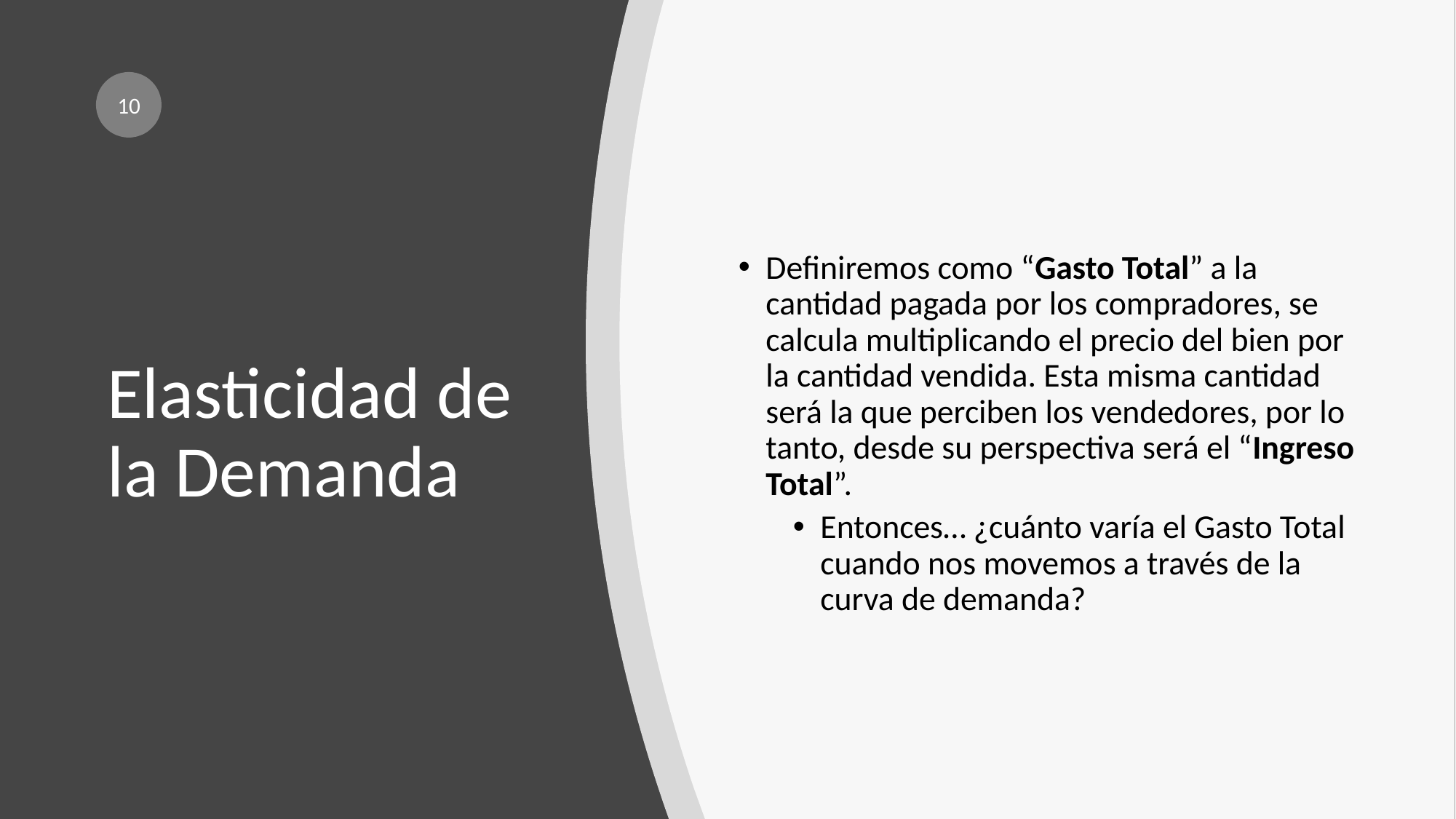

10
Definiremos como “Gasto Total” a la cantidad pagada por los compradores, se calcula multiplicando el precio del bien por la cantidad vendida. Esta misma cantidad será la que perciben los vendedores, por lo tanto, desde su perspectiva será el “Ingreso Total”.
Entonces… ¿cuánto varía el Gasto Total cuando nos movemos a través de la curva de demanda?
# Elasticidad de la Demanda